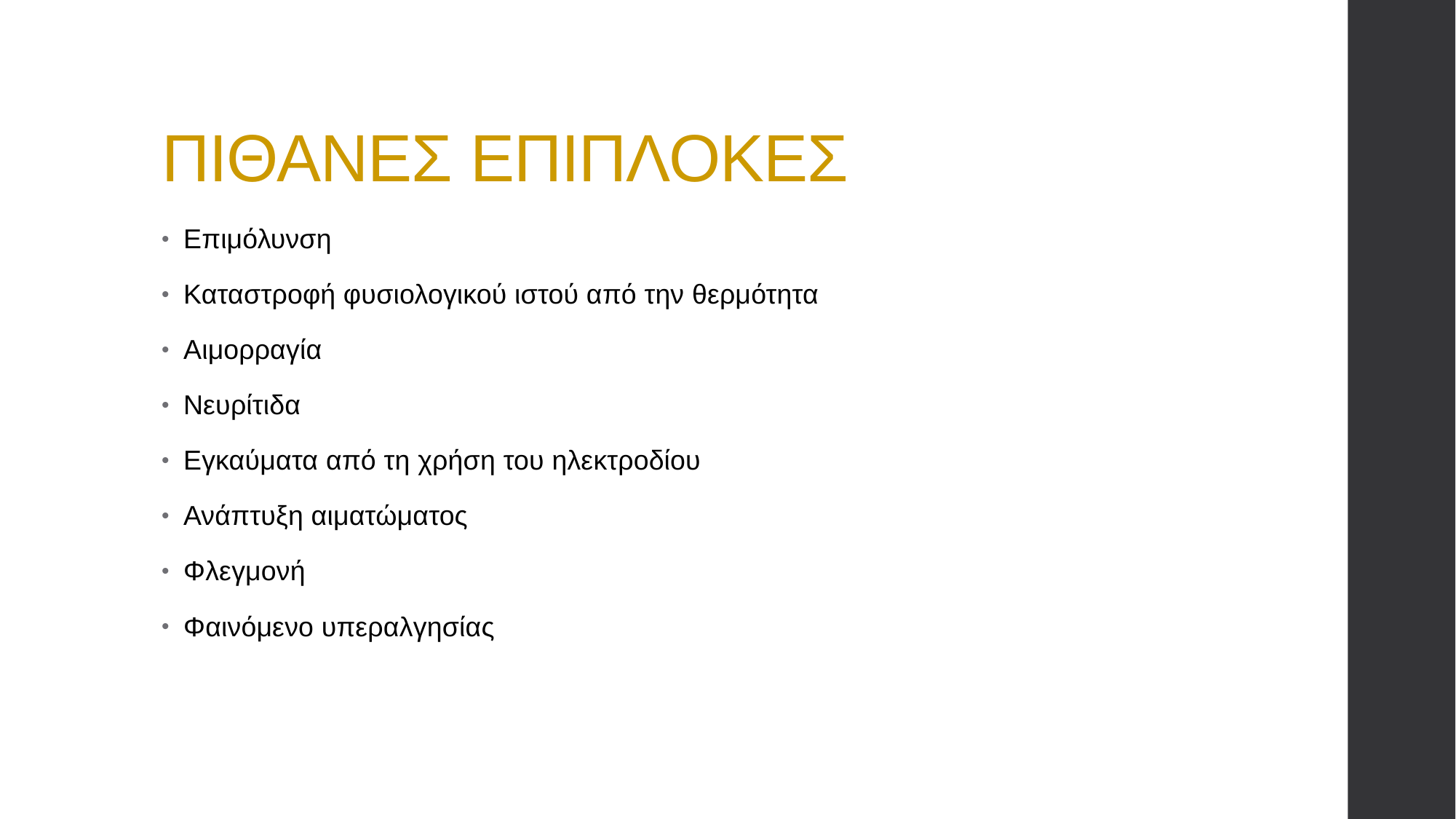

# ΠΙΘΑΝΕΣ ΕΠΙΠΛΟΚΕΣ
Επιμόλυνση
Καταστροφή φυσιολογικού ιστού από την θερμότητα
Αιμορραγία
Νευρίτιδα
Εγκαύματα από τη χρήση του ηλεκτροδίου
Ανάπτυξη αιματώματος
Φλεγμονή
Φαινόμενο υπεραλγησίας